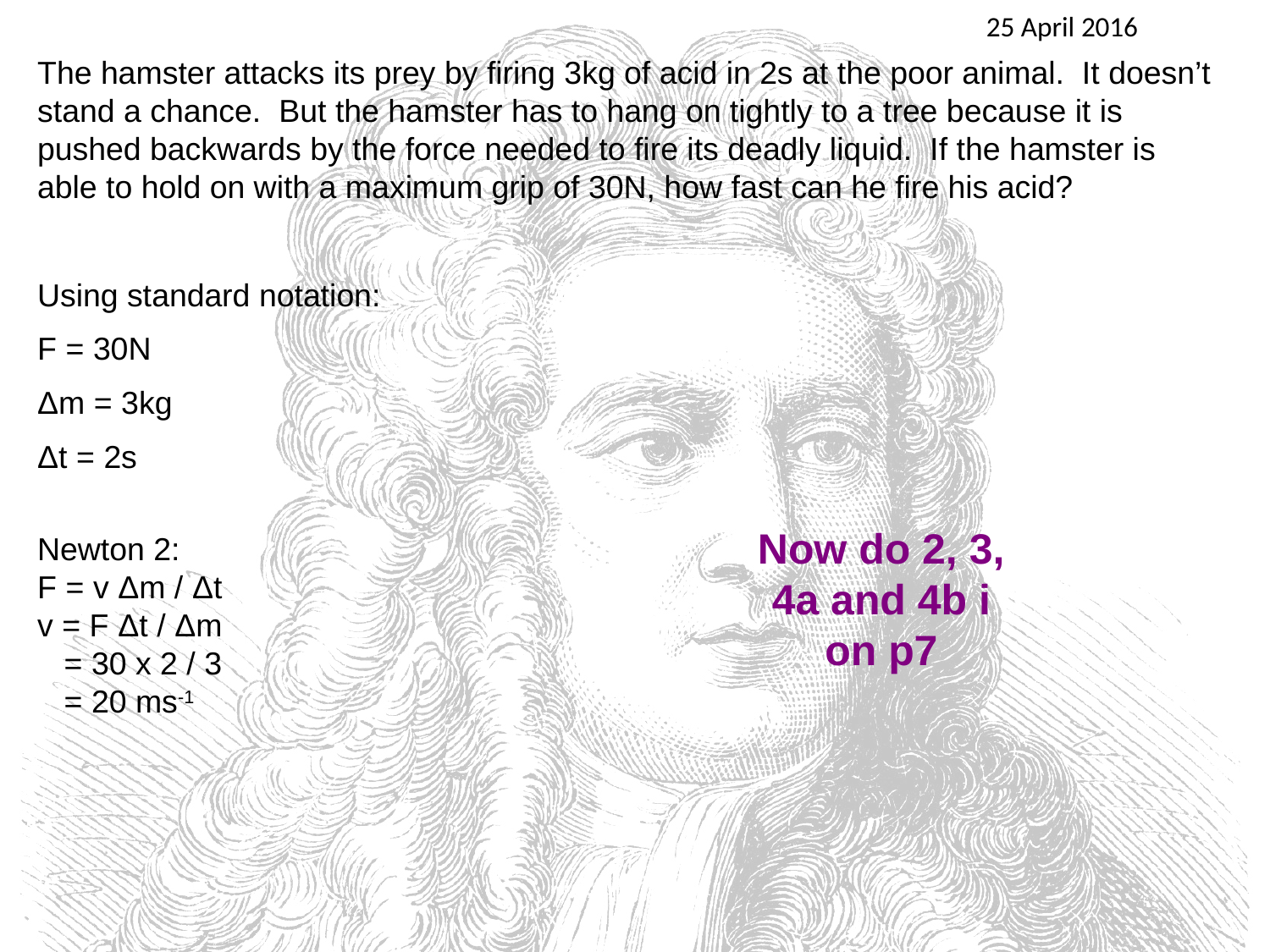

25 April 2016
The hamster attacks its prey by firing 3kg of acid in 2s at the poor animal.  It doesn’t stand a chance.  But the hamster has to hang on tightly to a tree because it is pushed backwards by the force needed to fire its deadly liquid.  If the hamster is able to hold on with a maximum grip of 30N, how fast can he fire his acid?

Using standard notation:
F = 30N
Δm = 3kg
Δt = 2s

Newton 2:
F = v Δm / Δt
v = F Δt / Δm
   = 30 x 2 / 3
   = 20 ms-1

Now do 2, 3, 4a and 4b i on p7